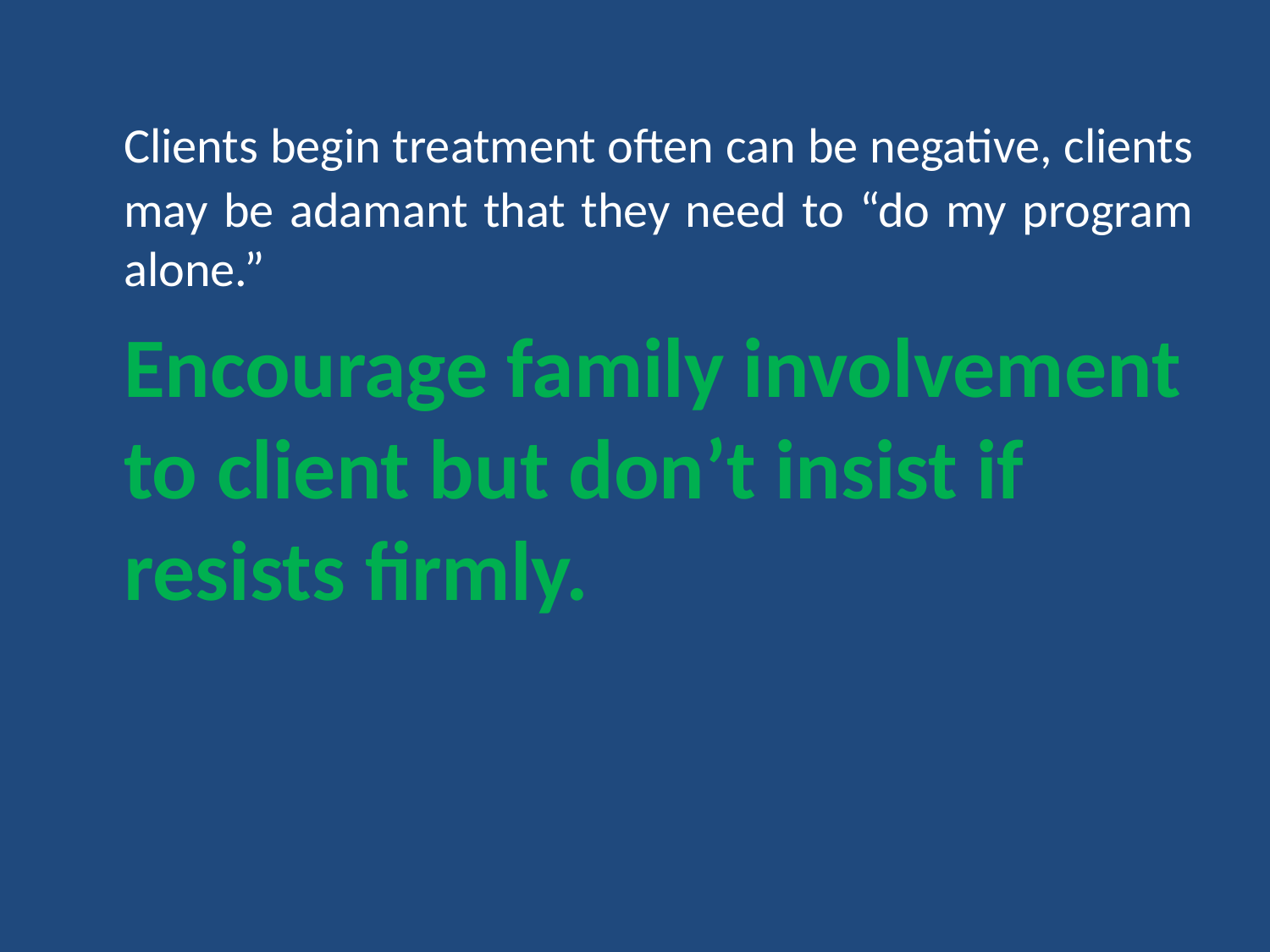

Clients begin treatment often can be negative, clients may be adamant that they need to “do my program alone.”
	Encourage family involvement to client but don’t insist if resists firmly.